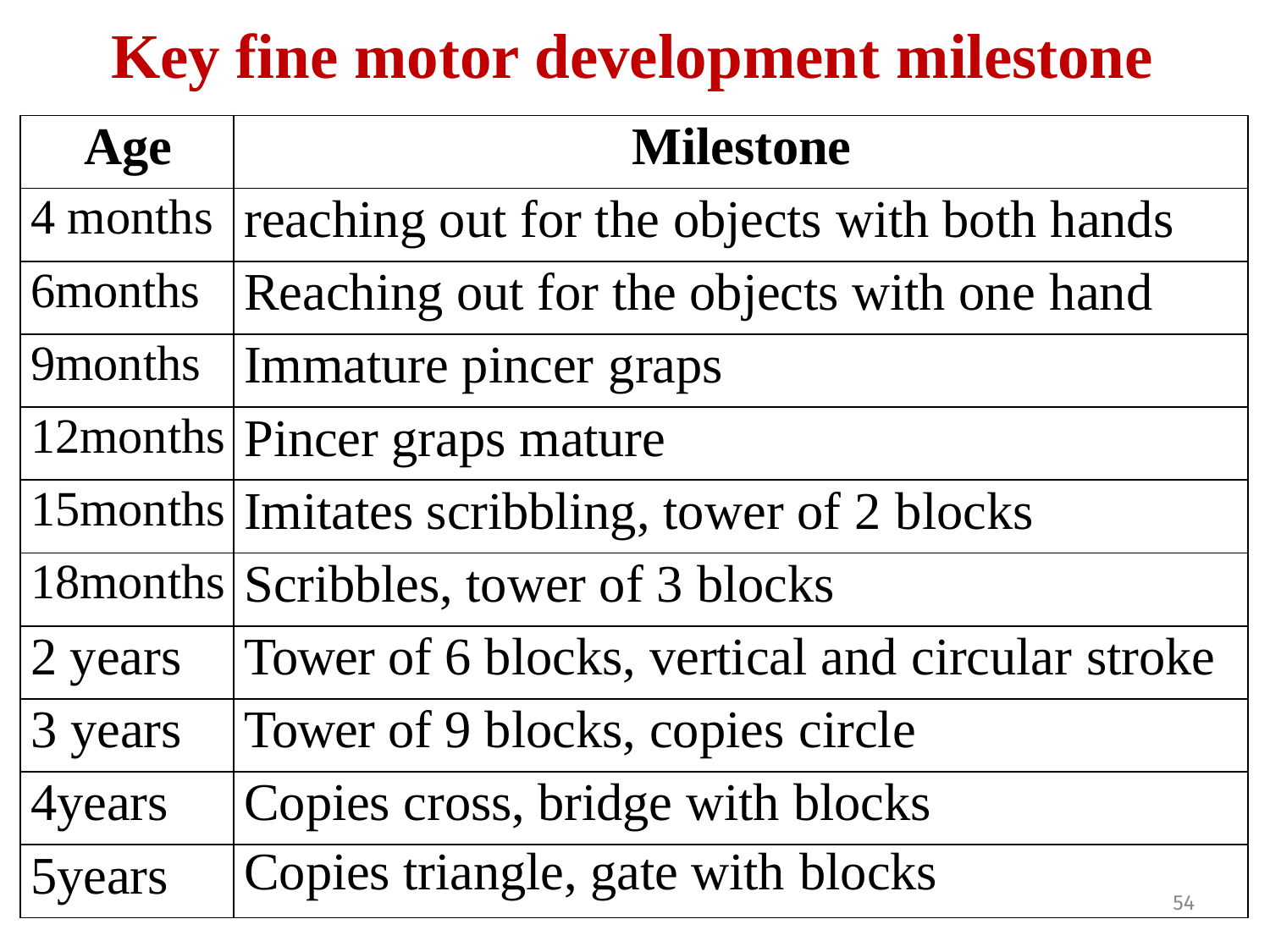

# Key fine motor development milestone
| Age | Milestone |
| --- | --- |
| 4 months | reaching out for the objects with both hands |
| 6months | Reaching out for the objects with one hand |
| 9months | Immature pincer graps |
| 12months | Pincer graps mature |
| 15months | Imitates scribbling, tower of 2 blocks |
| 18months | Scribbles, tower of 3 blocks |
| 2 years | Tower of 6 blocks, vertical and circular stroke |
| 3 years | Tower of 9 blocks, copies circle |
| 4years | Copies cross, bridge with blocks |
| 5years | Copies triangle, gate with blocks 54 |